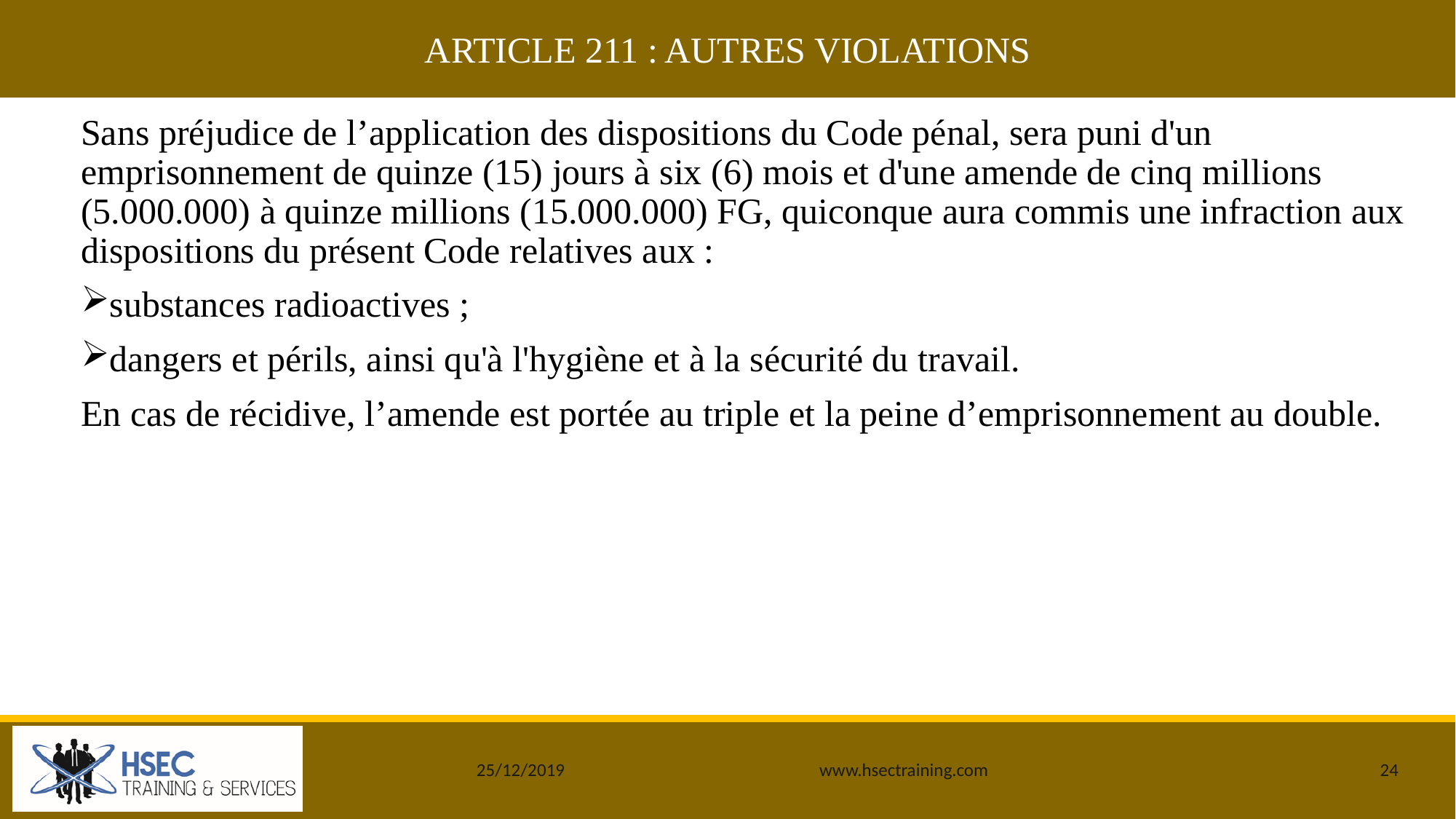

ARTICLE 211 : AUTRES VIOLATIONS
#
Sans préjudice de l’application des dispositions du Code pénal, sera puni d'un emprisonnement de quinze (15) jours à six (6) mois et d'une amende de cinq millions (5.000.000) à quinze millions (15.000.000) FG, quiconque aura commis une infraction aux dispositions du présent Code relatives aux :
substances radioactives ;
dangers et périls, ainsi qu'à l'hygiène et à la sécurité du travail.
En cas de récidive, l’amende est portée au triple et la peine d’emprisonnement au double.

25/12/2019
www.hsectraining.com
24